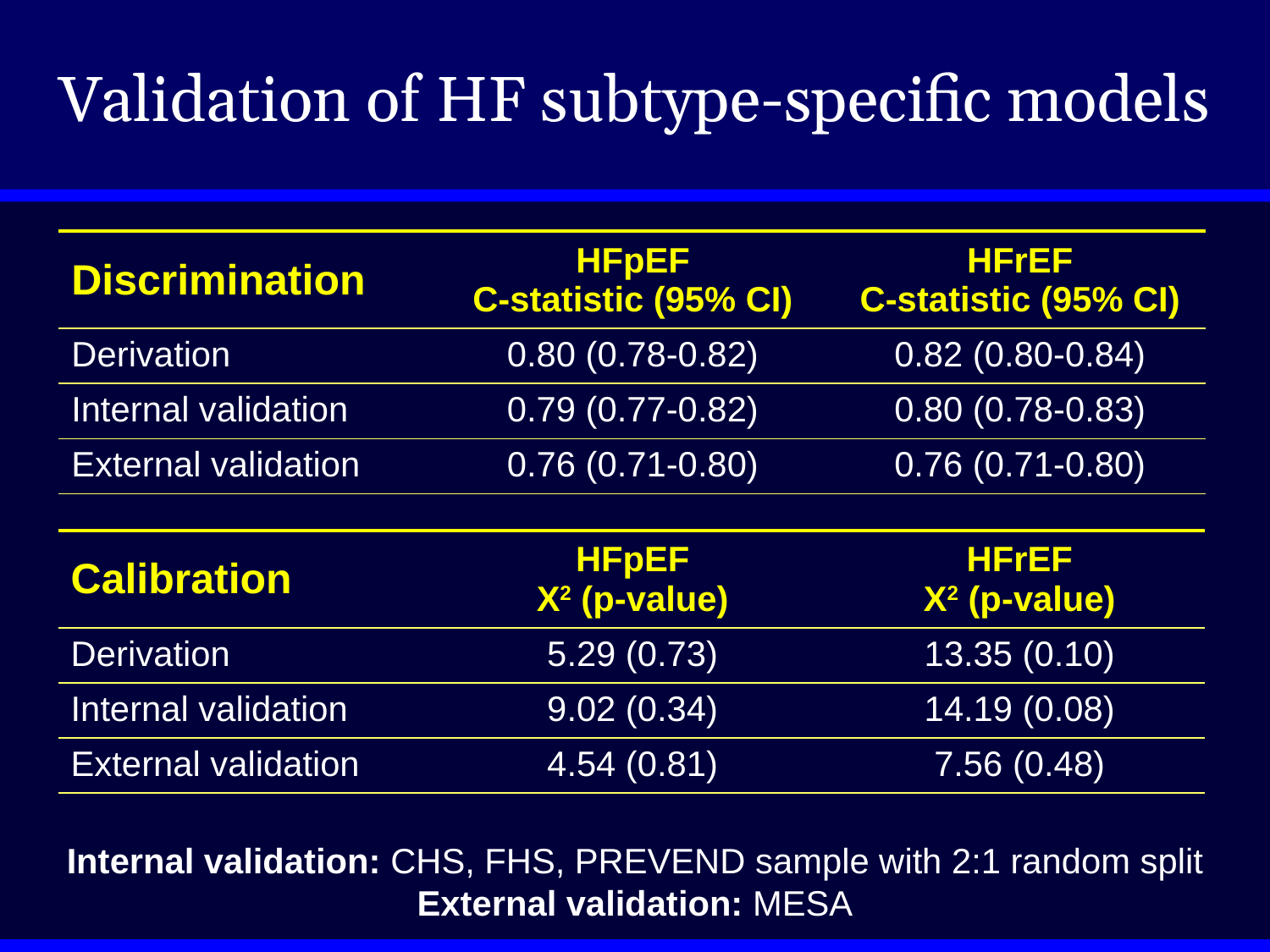

# Validation of HF subtype-specific models
| Discrimination | HFpEF C-statistic (95% CI) | HFrEF C-statistic (95% CI) |
| --- | --- | --- |
| Derivation | 0.80 (0.78-0.82) | 0.82 (0.80-0.84) |
| Internal validation | 0.79 (0.77-0.82) | 0.80 (0.78-0.83) |
| External validation | 0.76 (0.71-0.80) | 0.76 (0.71-0.80) |
| Calibration | HFpEF X2 (p-value) | HFrEF X2 (p-value) |
| --- | --- | --- |
| Derivation | 5.29 (0.73) | 13.35 (0.10) |
| Internal validation | 9.02 (0.34) | 14.19 (0.08) |
| External validation | 4.54 (0.81) | 7.56 (0.48) |
Internal validation: CHS, FHS, PREVEND sample with 2:1 random split
External validation: MESA